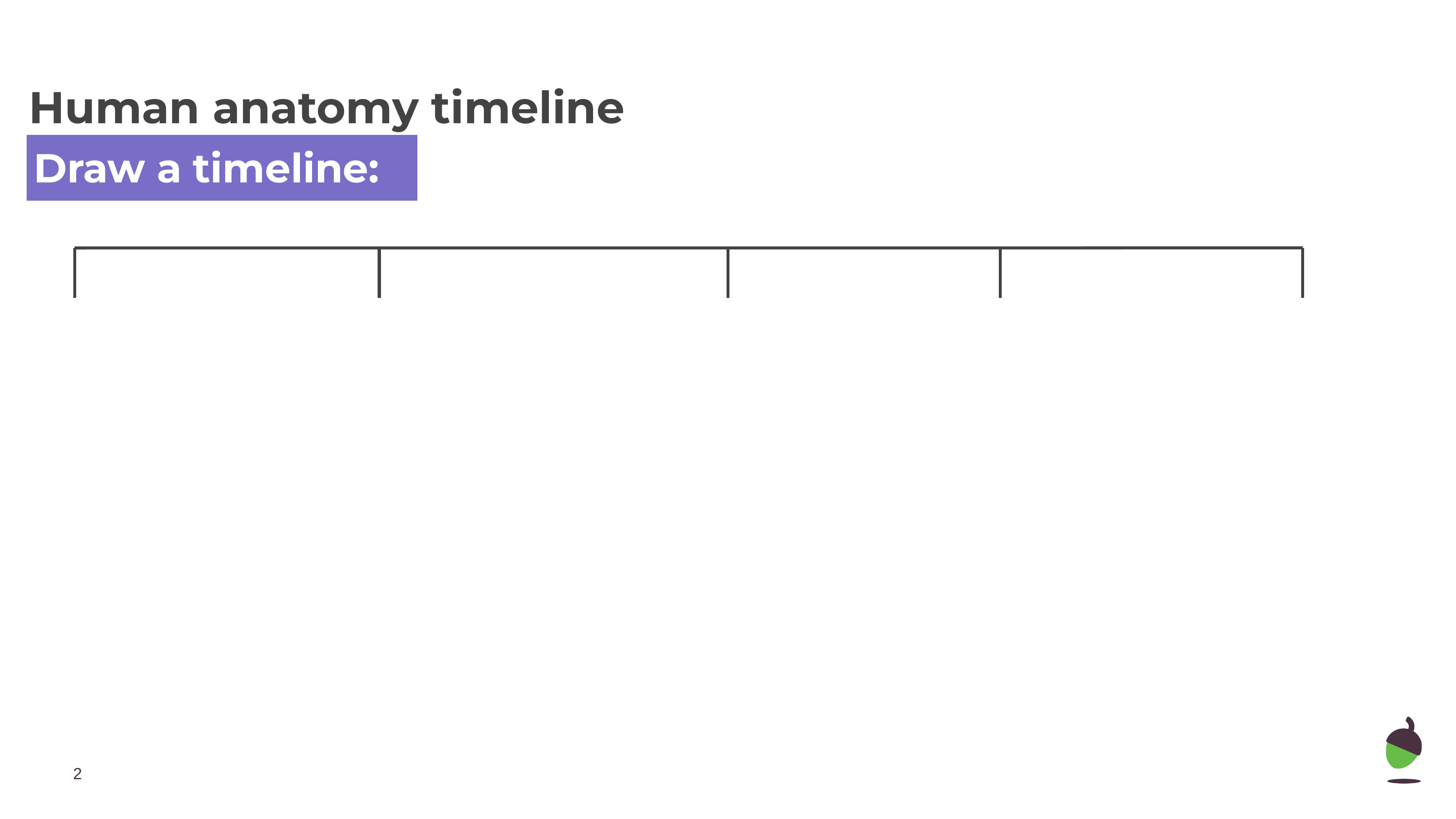

# Human anatomy timeline
Draw a timeline:
2